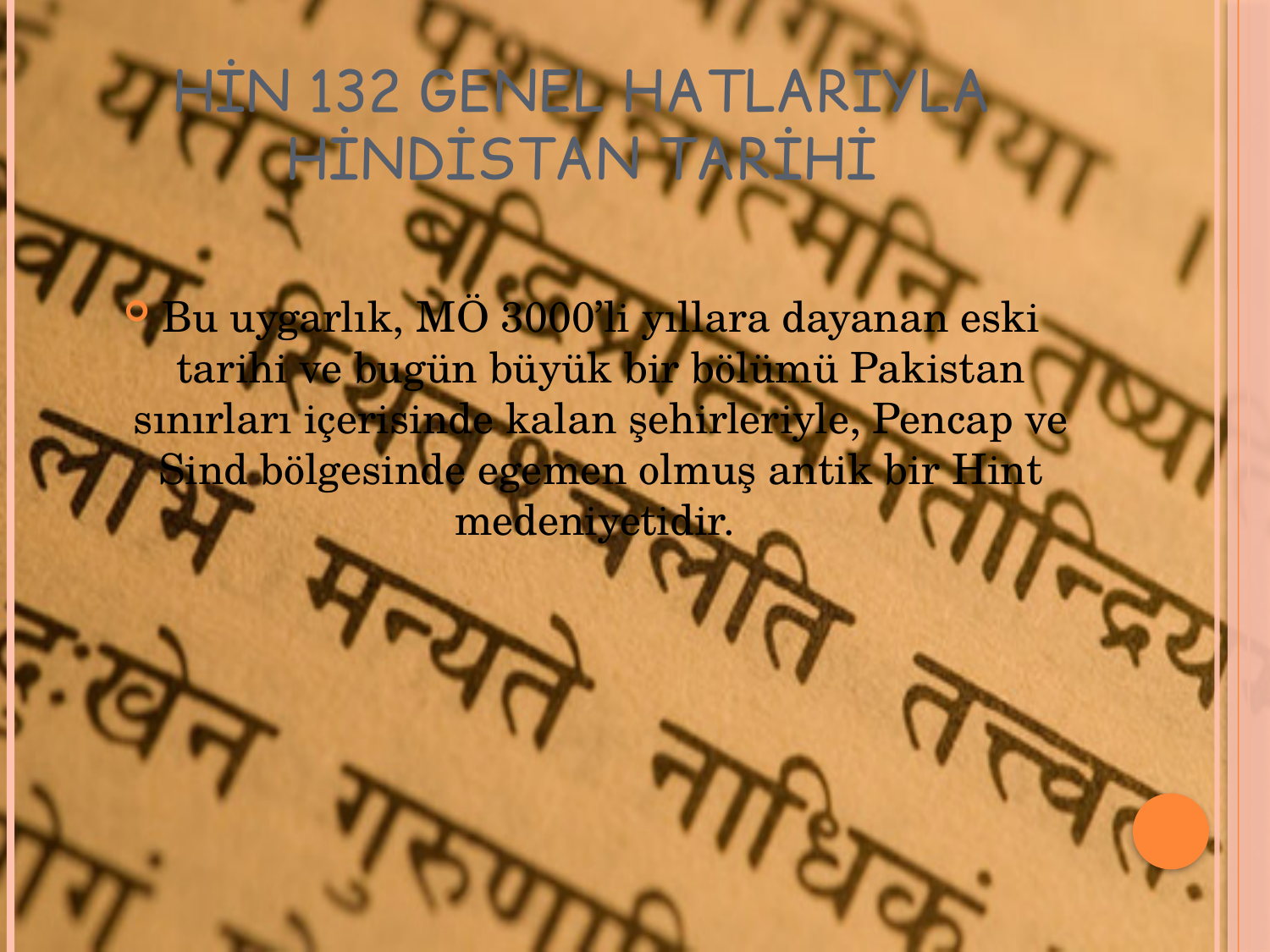

# HİN 132 GENEL HATLARIYLA HİNDİSTAN TARİHİ

Bu uygarlık, MÖ 3000’li yıllara dayanan eski tarihi ve bugün büyük bir bölümü Pakistan sınırları içerisinde kalan şehirleriyle, Pencap ve Sind bölgesinde egemen olmuş antik bir Hint medeniyetidir.